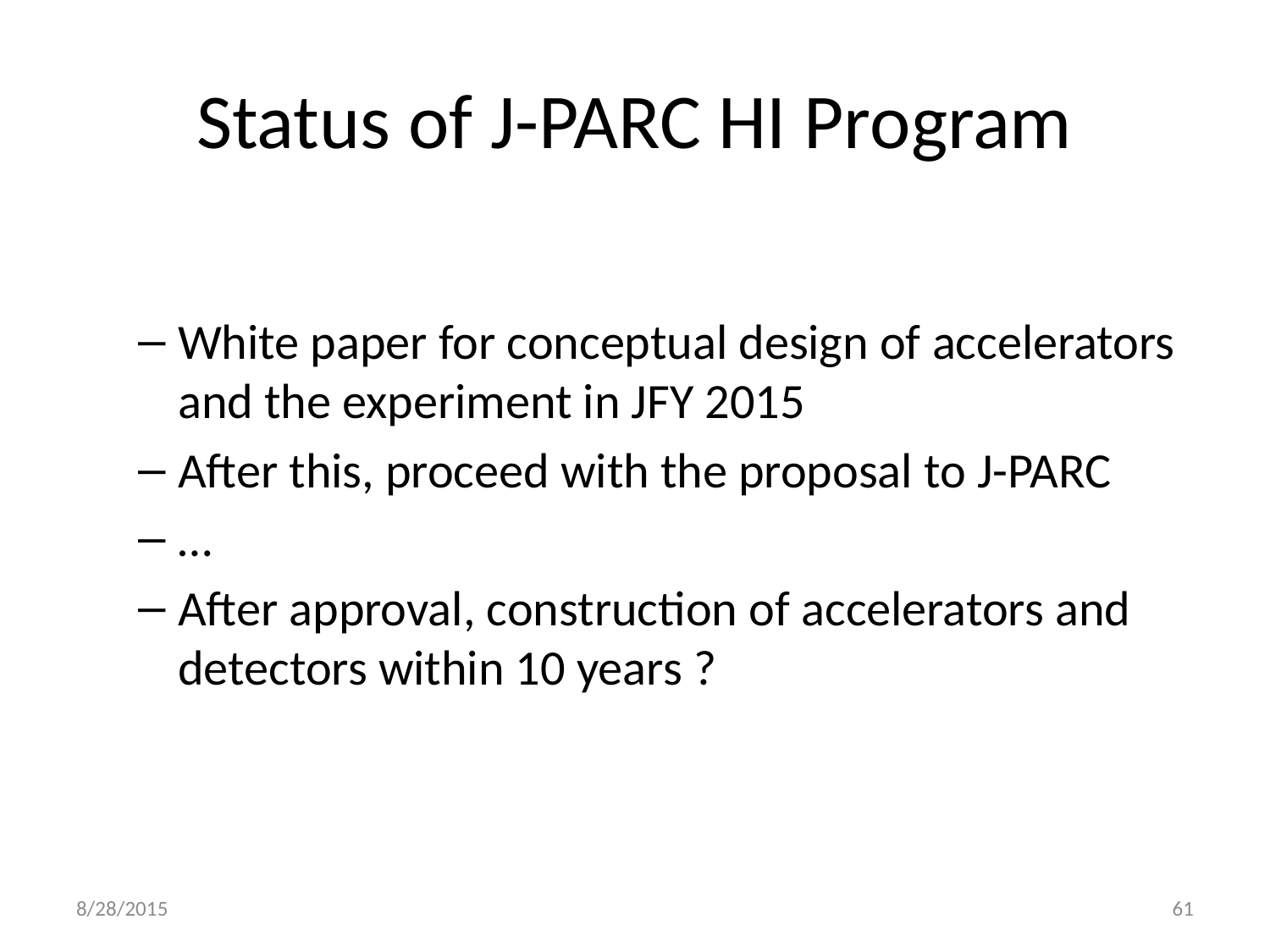

# Status of J-PARC HI Program

White paper for conceptual design of accelerators and the experiment in JFY 2015
After this, proceed with the proposal to J-PARC
…
After approval, construction of accelerators and detectors within 10 years ?
8/28/2015
61